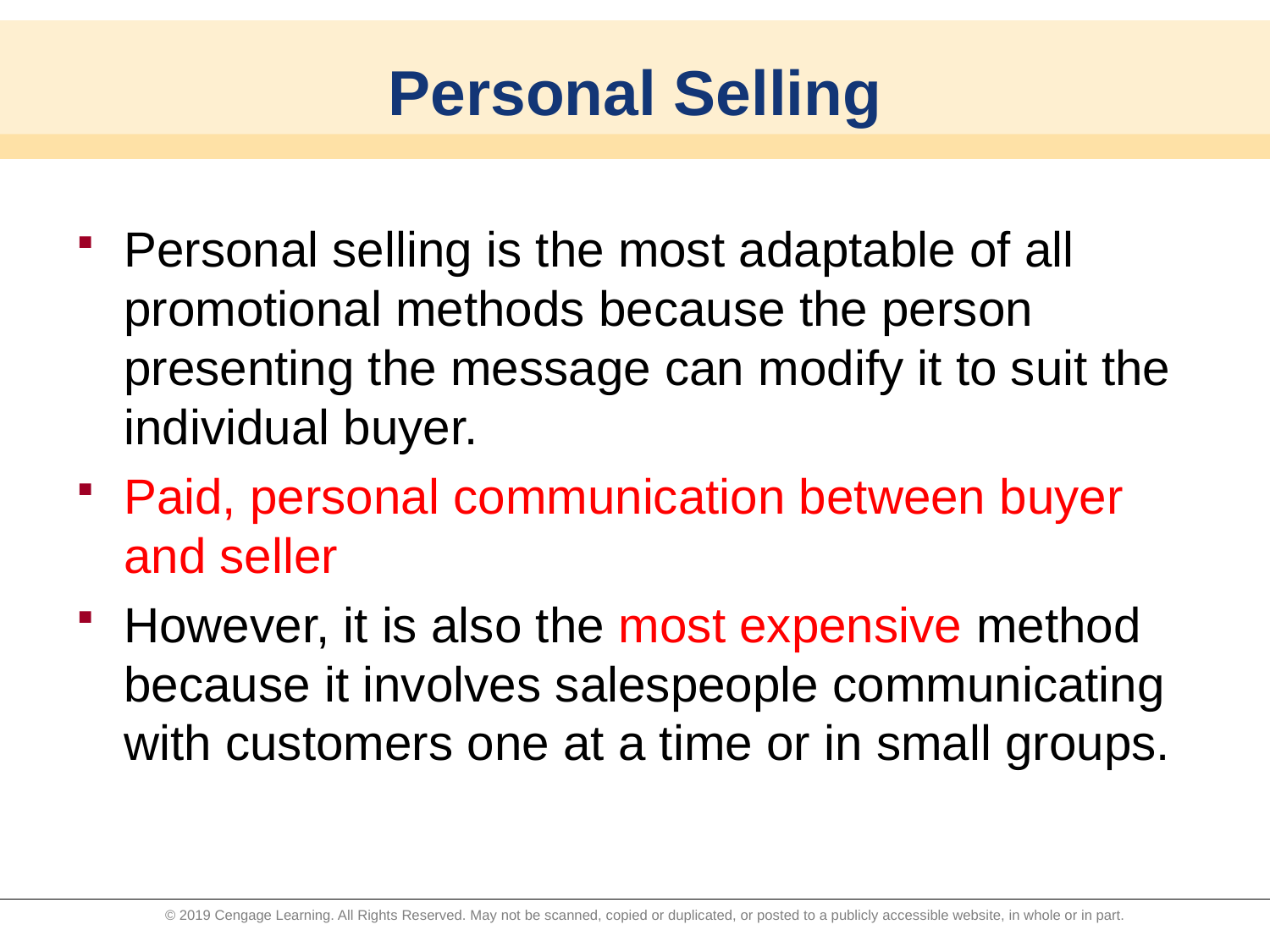

# Personal Selling
Personal selling is the most adaptable of all promotional methods because the person presenting the message can modify it to suit the individual buyer.
Paid, personal communication between buyer and seller
However, it is also the most expensive method because it involves salespeople communicating with customers one at a time or in small groups.